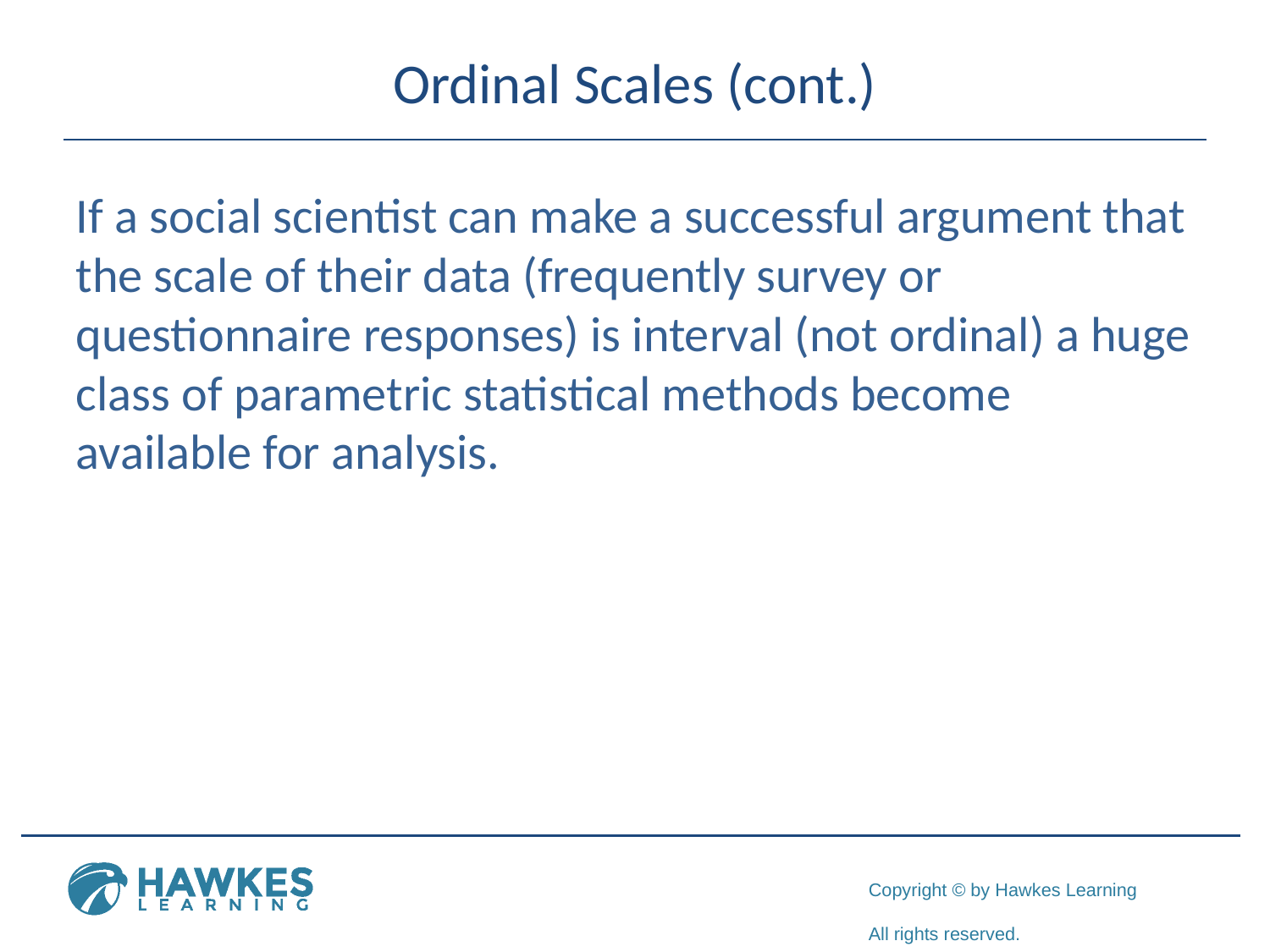

# Ordinal Scales (cont.)
If a social scientist can make a successful argument that the scale of their data (frequently survey or questionnaire responses) is interval (not ordinal) a huge class of parametric statistical methods become available for analysis.